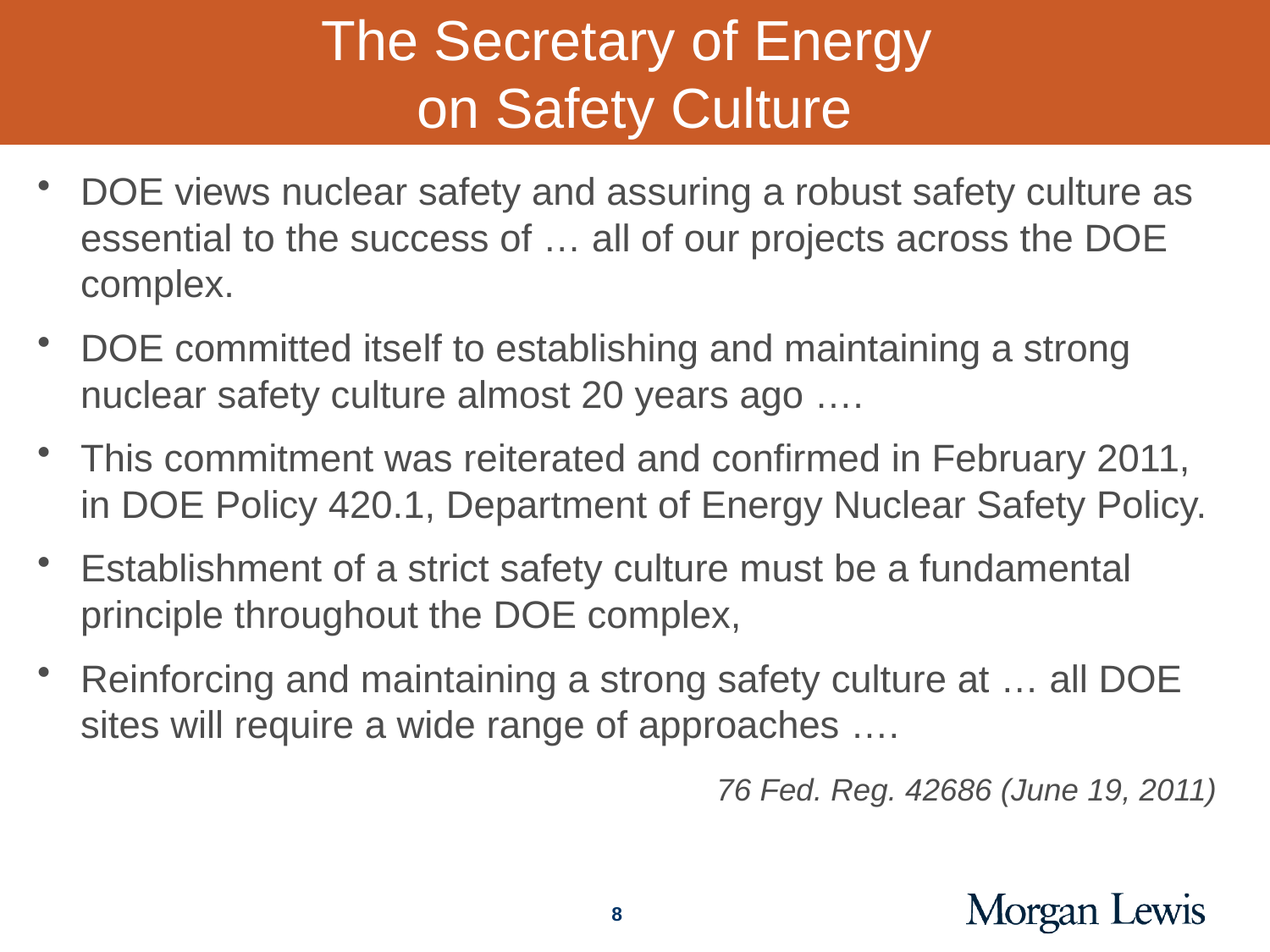

# The Secretary of Energy on Safety Culture
DOE views nuclear safety and assuring a robust safety culture as essential to the success of … all of our projects across the DOE complex.
DOE committed itself to establishing and maintaining a strong nuclear safety culture almost 20 years ago ….
This commitment was reiterated and confirmed in February 2011, in DOE Policy 420.1, Department of Energy Nuclear Safety Policy.
Establishment of a strict safety culture must be a fundamental principle throughout the DOE complex,
Reinforcing and maintaining a strong safety culture at … all DOE sites will require a wide range of approaches ….
76 Fed. Reg. 42686 (June 19, 2011)

8